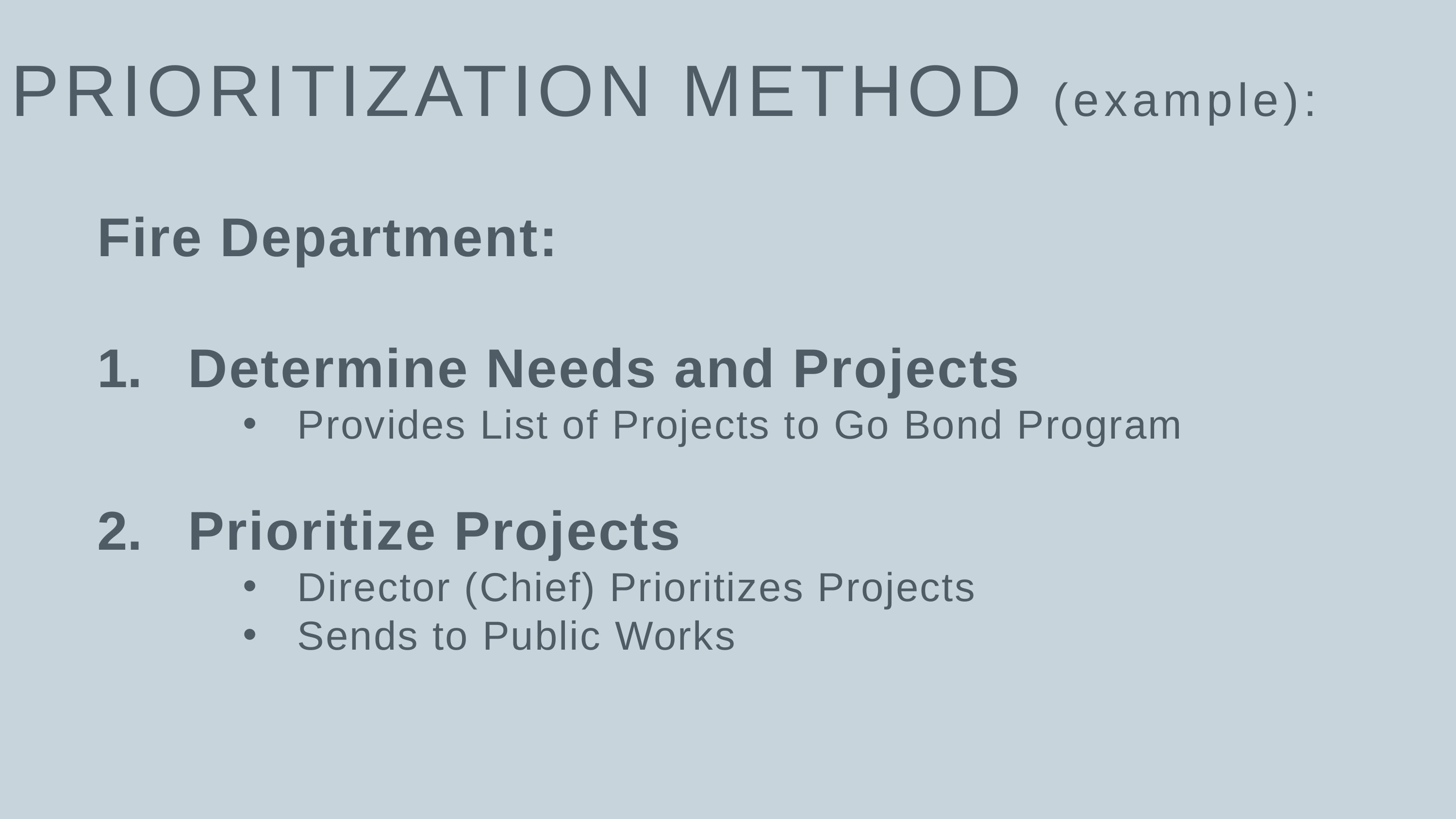

PRIORITIZATION METHOD (example):

Fire Department:

Determine Needs and Projects
Provides List of Projects to Go Bond Program

Prioritize Projects
Director (Chief) Prioritizes Projects
Sends to Public Works